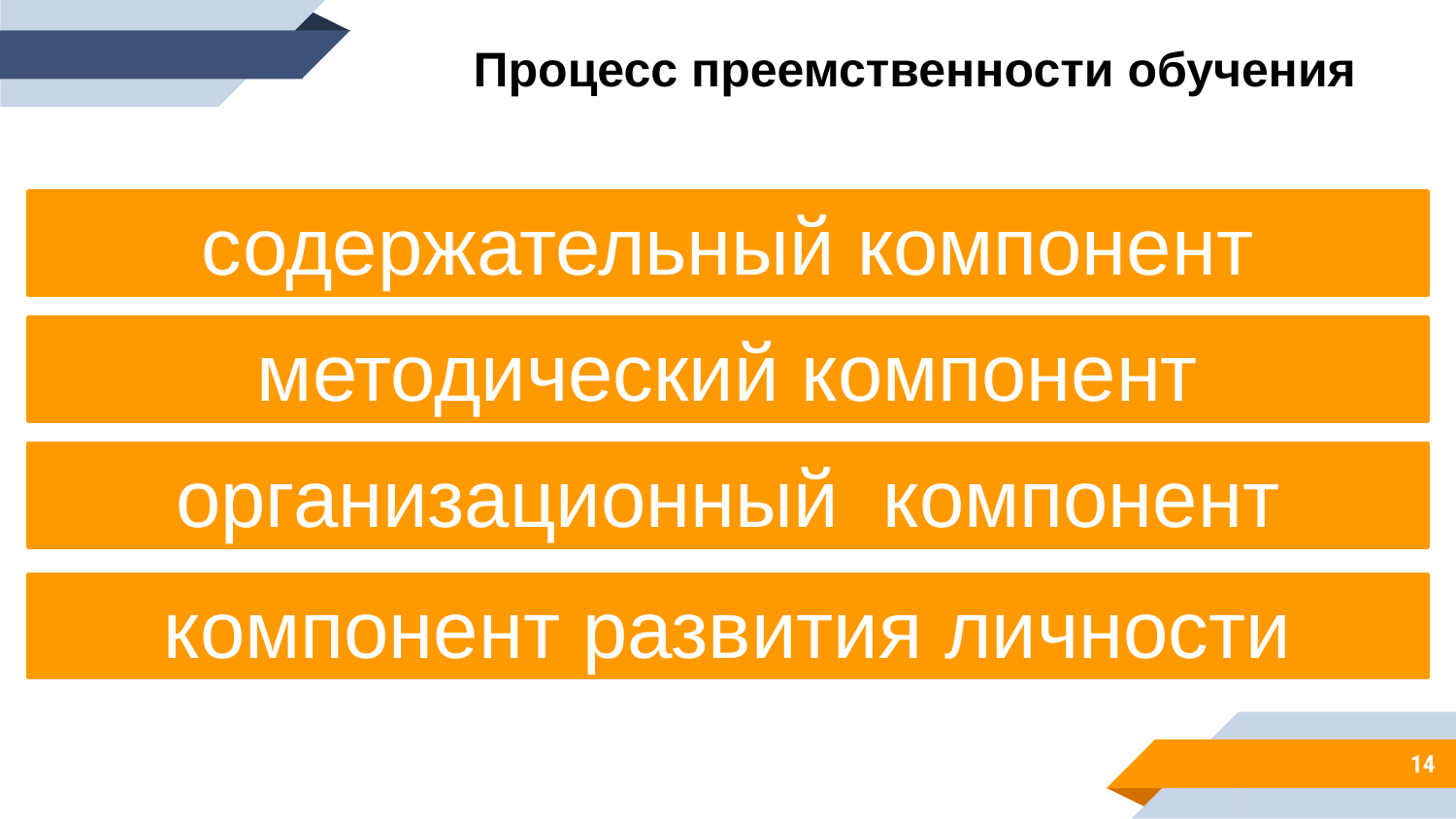

Процесс преемственности обучения
содержательный компонент
методический компонент
организационный  компонент
компонент развития личности
14